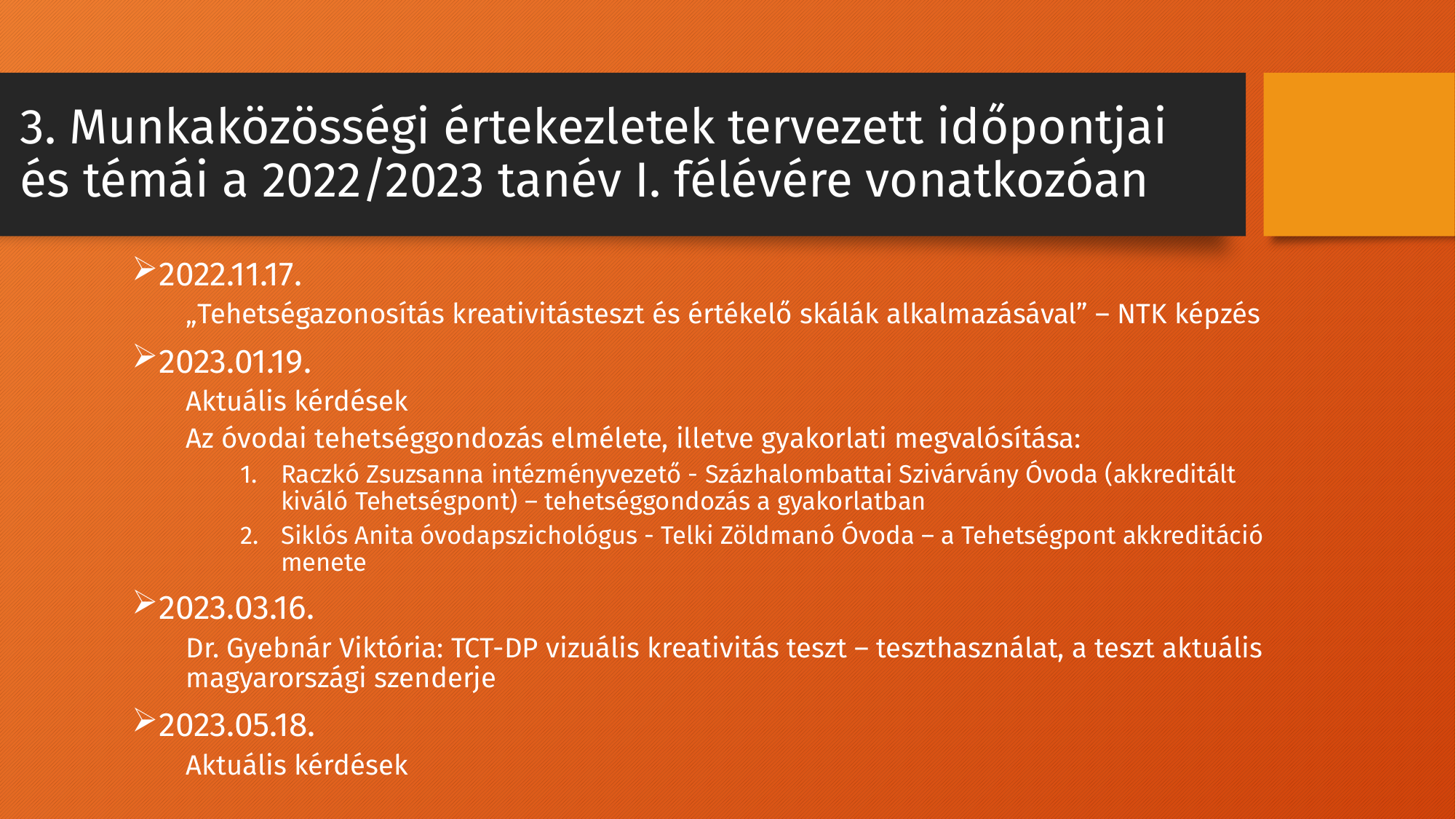

# 3. Munkaközösségi értekezletek tervezett időpontjai és témái a 2022/2023 tanév I. félévére vonatkozóan
2022.11.17.
„Tehetségazonosítás kreativitásteszt és értékelő skálák alkalmazásával” – NTK képzés
2023.01.19.
Aktuális kérdések
Az óvodai tehetséggondozás elmélete, illetve gyakorlati megvalósítása:
Raczkó Zsuzsanna intézményvezető - Százhalombattai Szivárvány Óvoda (akkreditált kiváló Tehetségpont) – tehetséggondozás a gyakorlatban
Siklós Anita óvodapszichológus - Telki Zöldmanó Óvoda – a Tehetségpont akkreditáció menete
2023.03.16.
Dr. Gyebnár Viktória: TCT-DP vizuális kreativitás teszt – teszthasználat, a teszt aktuális magyarországi szenderje
2023.05.18.
Aktuális kérdések